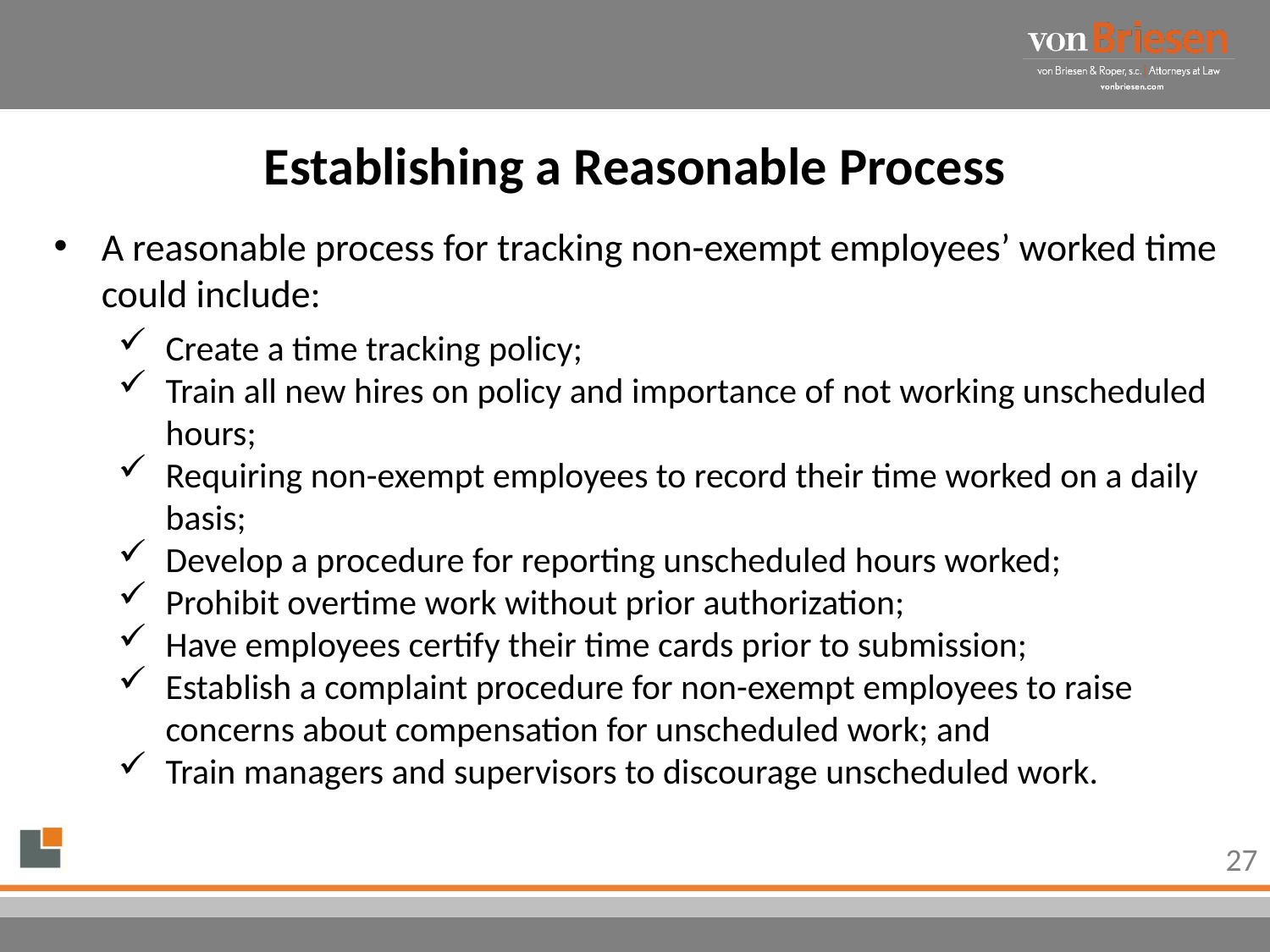

# Establishing a Reasonable Process
A reasonable process for tracking non-exempt employees’ worked time could include:
Create a time tracking policy;
Train all new hires on policy and importance of not working unscheduled hours;
Requiring non-exempt employees to record their time worked on a daily basis;
Develop a procedure for reporting unscheduled hours worked;
Prohibit overtime work without prior authorization;
Have employees certify their time cards prior to submission;
Establish a complaint procedure for non-exempt employees to raise concerns about compensation for unscheduled work; and
Train managers and supervisors to discourage unscheduled work.
27